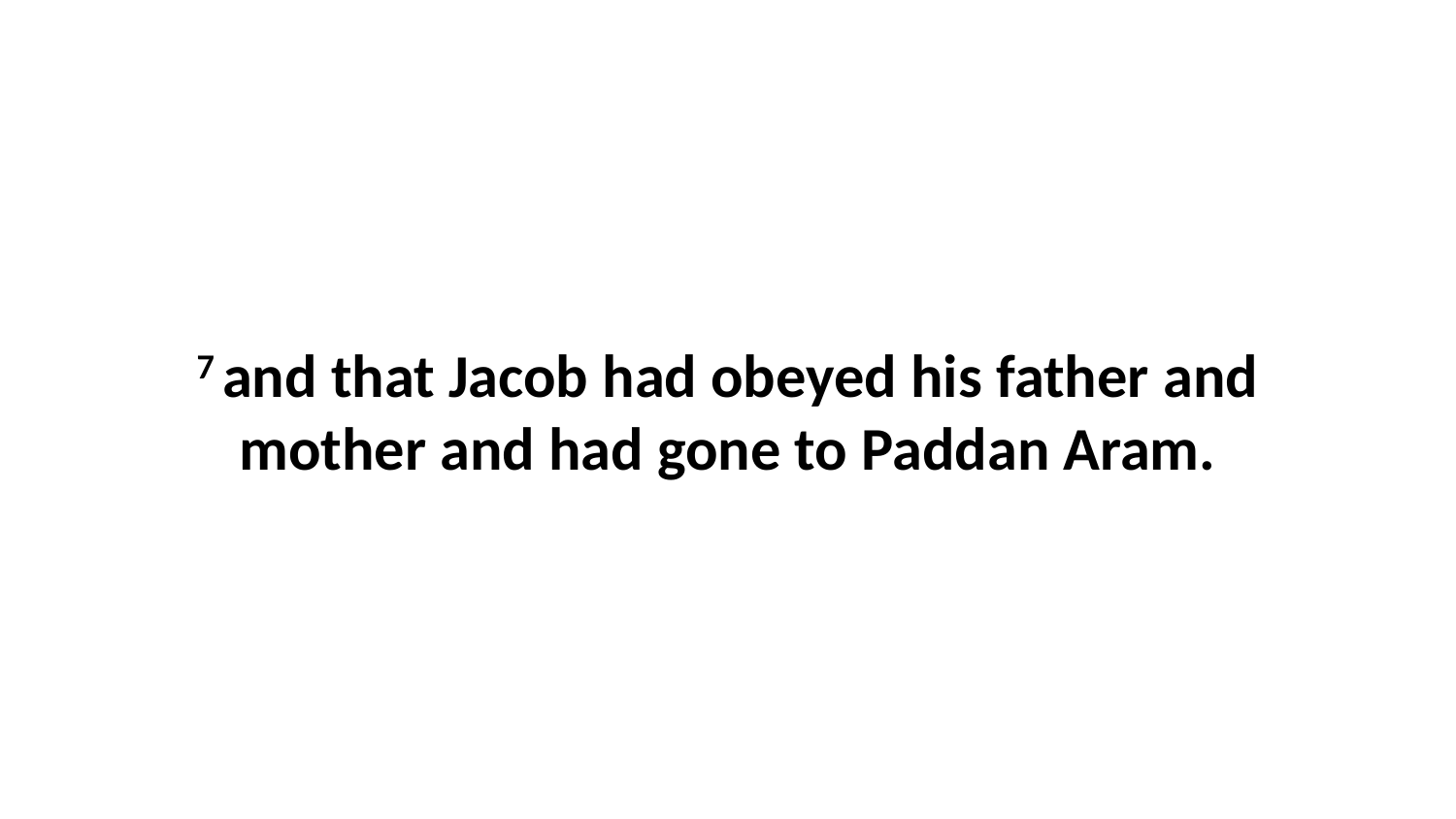

7 and that Jacob had obeyed his father and mother and had gone to Paddan Aram.